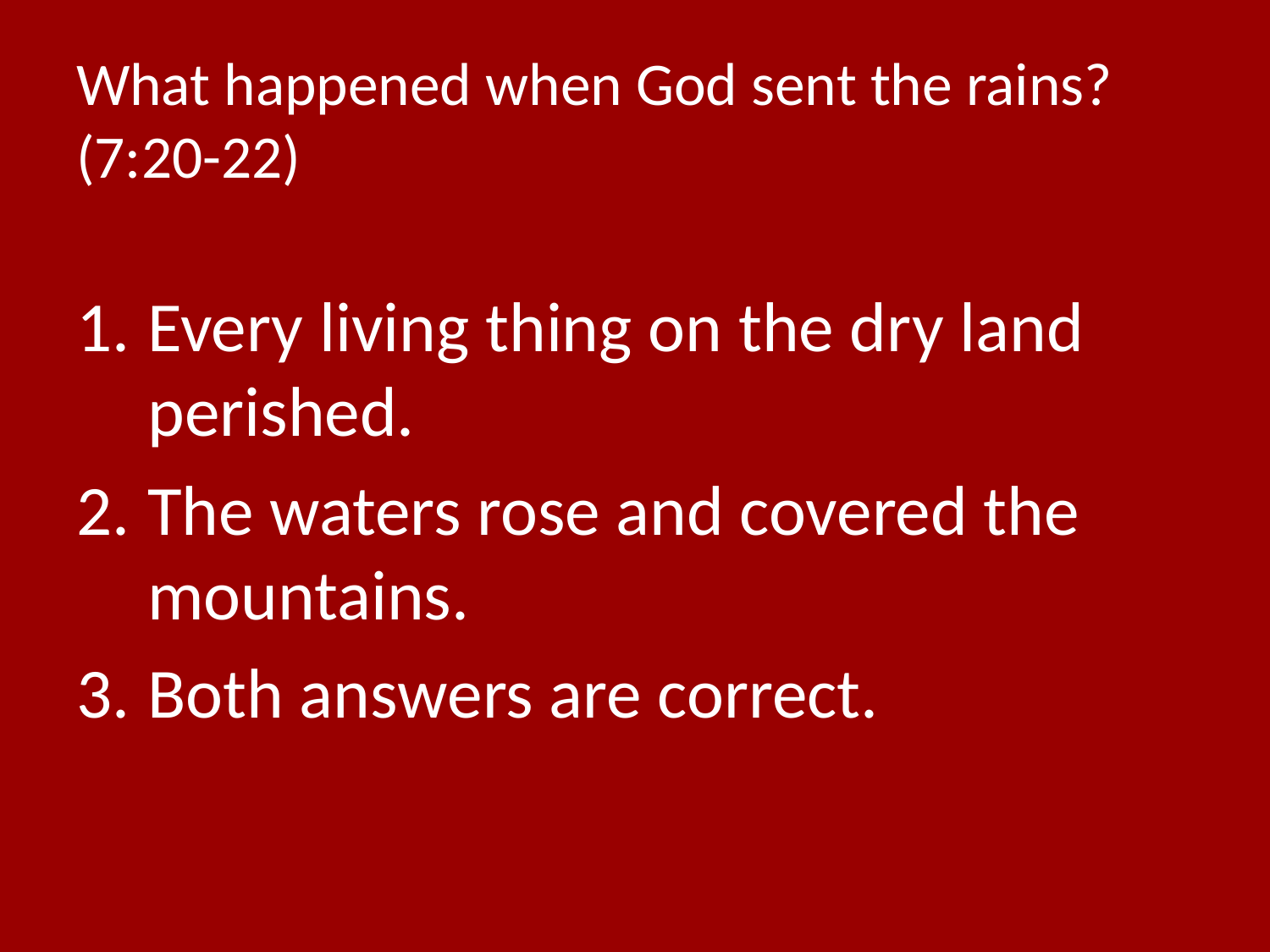

# What happened when God sent the rains?  (7:20-22)
Every living thing on the dry land perished.
The waters rose and covered the mountains.
Both answers are correct.